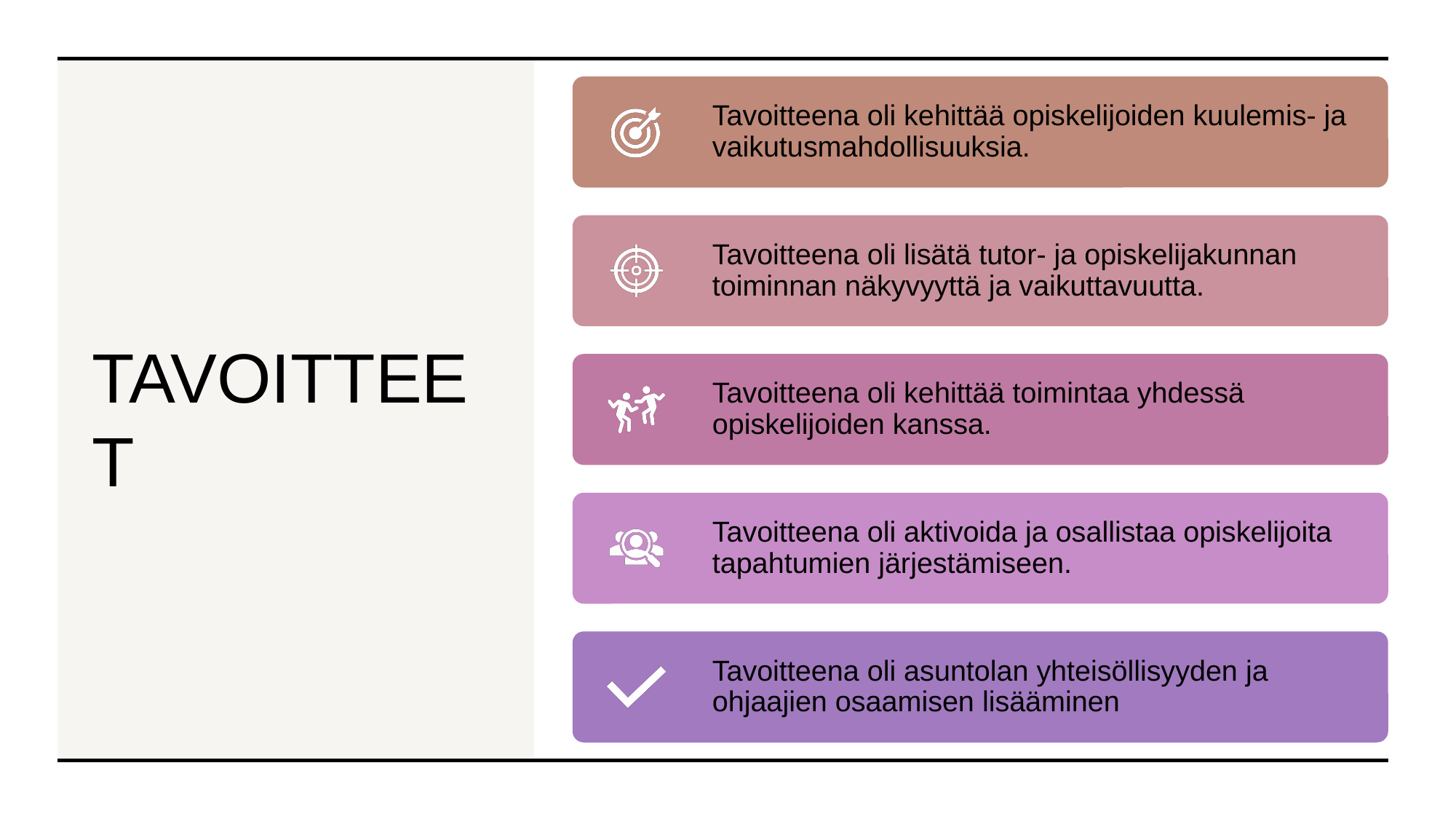

Tavoitteena oli kehittää opiskelijoiden kuulemis- ja vaikutusmahdollisuuksia.
Tavoitteena oli lisätä tutor- ja opiskelijakunnan toiminnan näkyvyyttä ja vaikuttavuutta.
Tavoitteena oli kehittää toimintaa yhdessä opiskelijoiden kanssa.
Tavoitteena oli aktivoida ja osallistaa opiskelijoita tapahtumien järjestämiseen.
Tavoitteena oli asuntolan yhteisöllisyyden ja ohjaajien osaamisen lisääminen
# TAVOITTEET